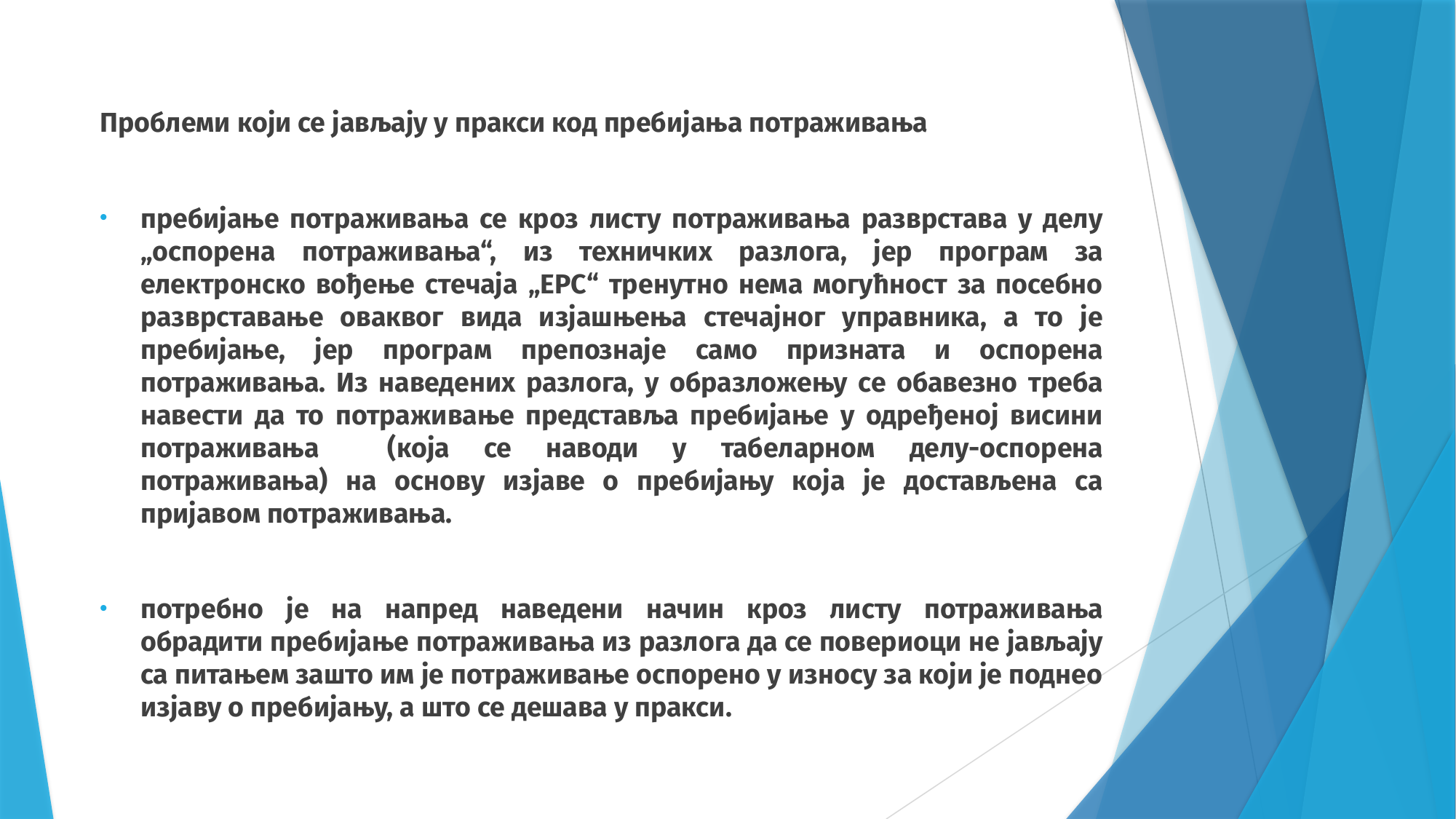

Проблеми који се јављају у пракси код пребијања потраживања

пребијање потраживања се кроз листу потраживања разврстава у делу „оспорена потраживања“, из техничких разлога, јер програм за електронско вођење стечаја „ЕРС“ тренутно нема могућност за посебно разврставање оваквог вида изјашњења стечајног управника, а то је пребијање, јер програм препознаје само призната и оспорена потраживања. Из наведених разлога, у образложењу се обавезно треба навести да то потраживање представља пребијање у одређеној висини потраживања  (која се наводи у табеларном делу-оспорена потраживања) на основу изјаве о пребијању која је достављена са пријавом потраживања.

потребно је на напред наведени начин кроз листу потраживања обрадити пребијање потраживања из разлога да се повериоци не јављају са питањем зашто им је потраживање оспорено у износу за који је поднео изјаву о пребијању, а што се дешава у пракси.